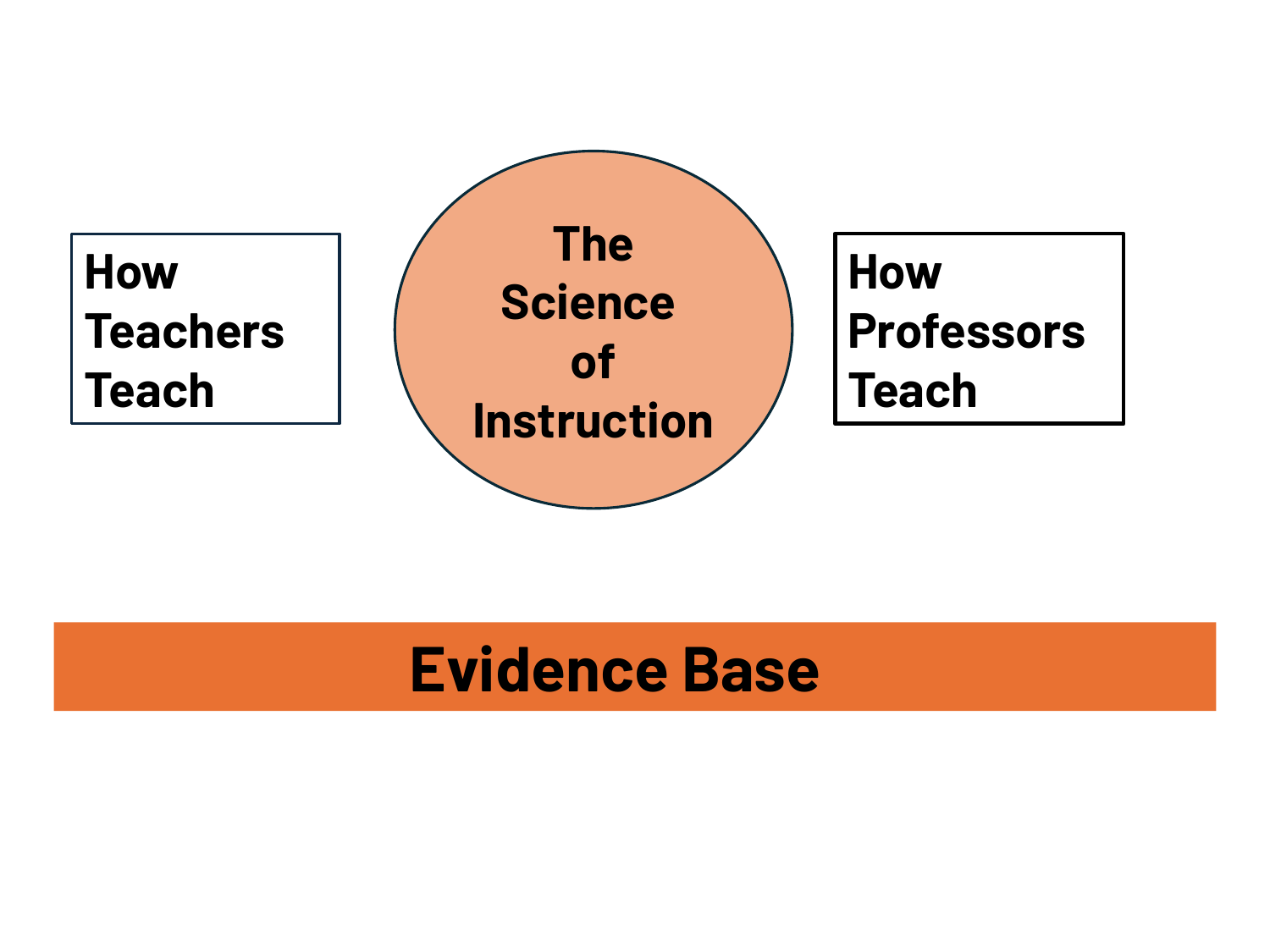

The Science
of Instruction
How Teachers
Teach
How
Professors
Teach
                           Evidence Base